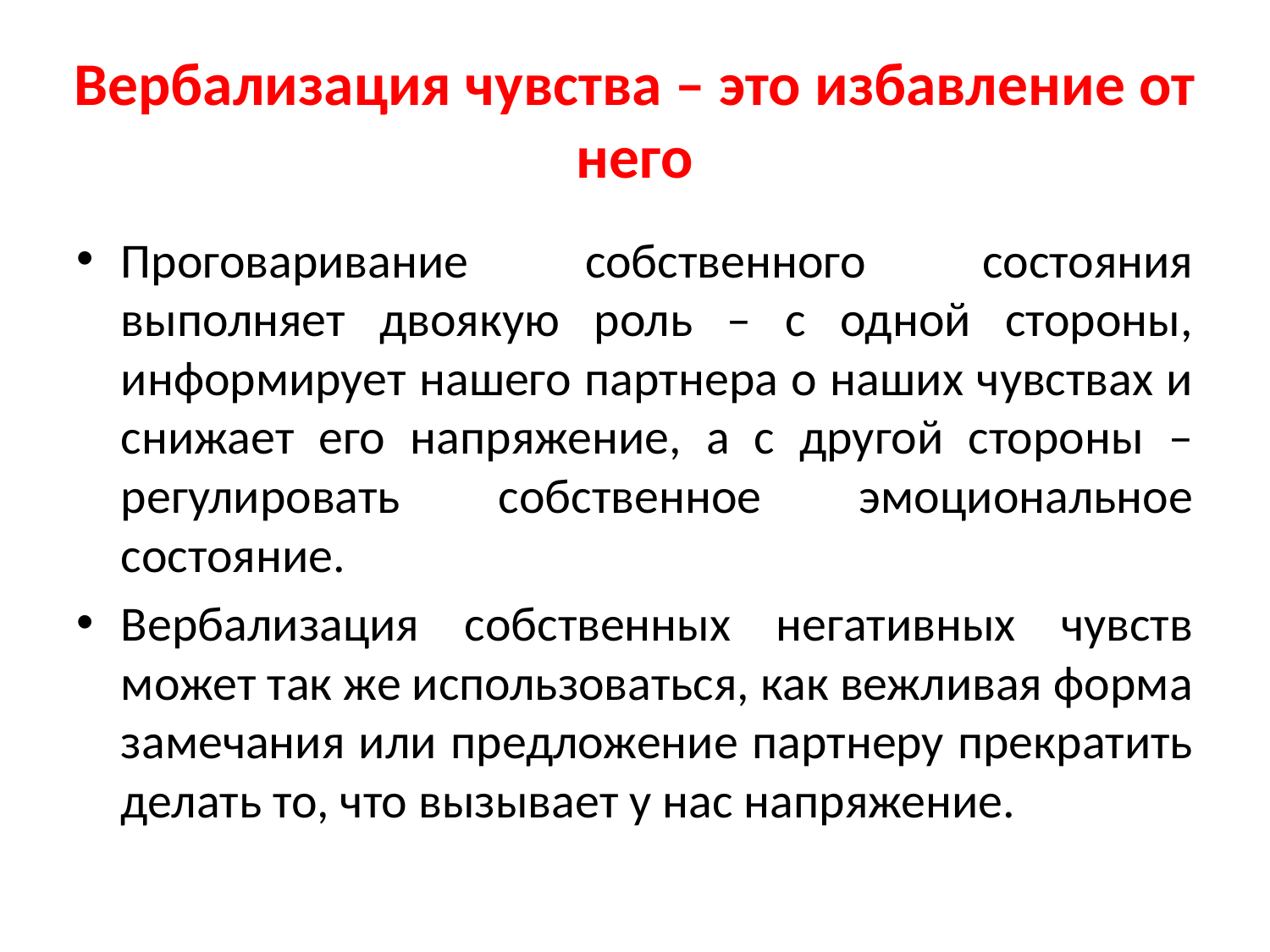

# Вербализация чувства – это избавление от него
Проговаривание собственного состояния выполняет двоякую роль – с одной стороны, информирует нашего партнера о наших чувствах и снижает его напряжение, а с другой стороны – регулировать собственное эмоциональное состояние.
Вербализация собственных негативных чувств может так же использоваться, как вежливая форма замечания или предложение партнеру прекратить делать то, что вызывает у нас напряжение.